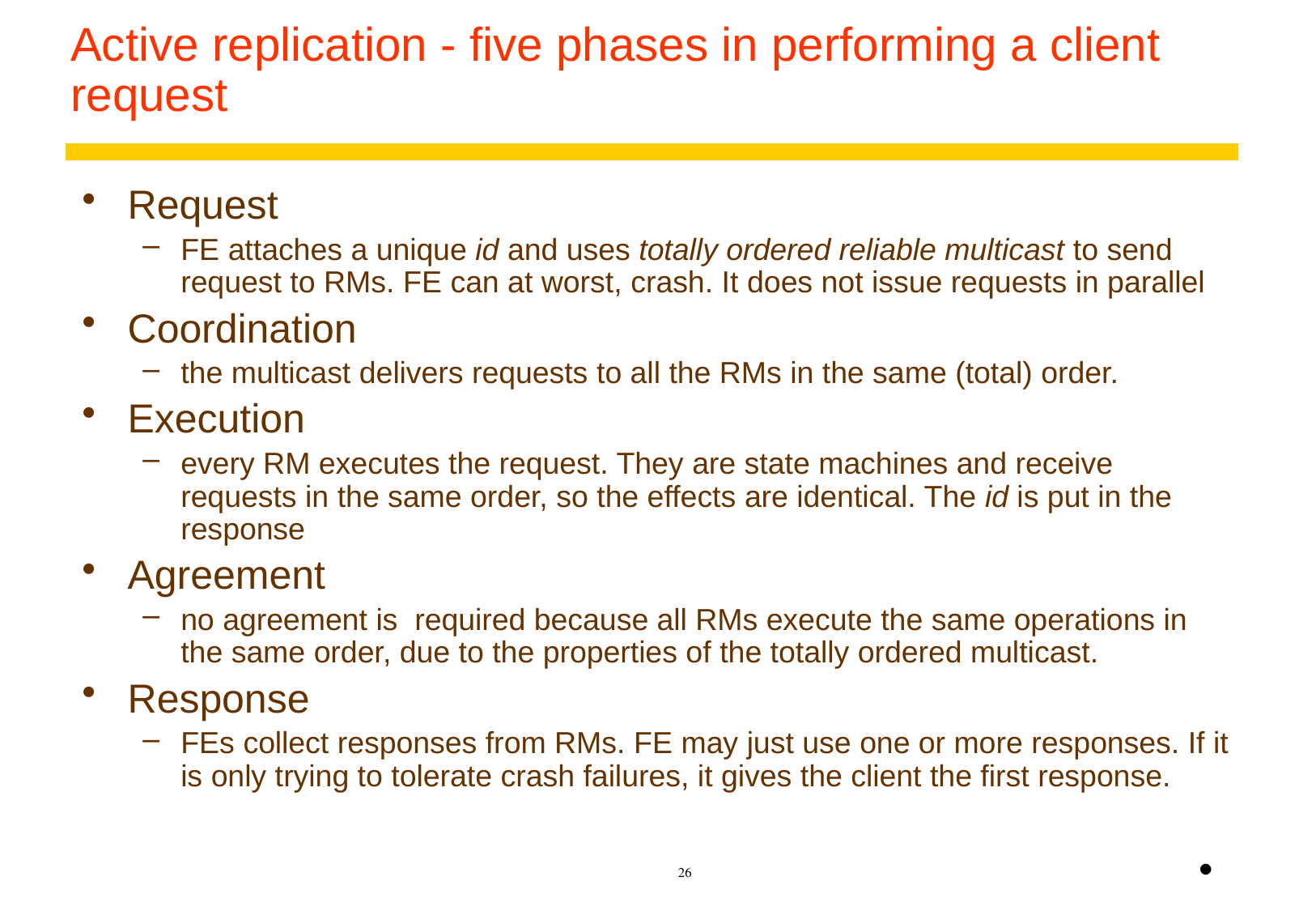

# Active replication - five phases in performing a client request
Request
FE attaches a unique id and uses totally ordered reliable multicast to send request to RMs. FE can at worst, crash. It does not issue requests in parallel
Coordination
the multicast delivers requests to all the RMs in the same (total) order.
Execution
every RM executes the request. They are state machines and receive requests in the same order, so the effects are identical. The id is put in the response
Agreement
no agreement is  required because all RMs execute the same operations in the same order, due to the properties of the totally ordered multicast.
Response
FEs collect responses from RMs. FE may just use one or more responses. If it is only trying to tolerate crash failures, it gives the client the first response.
•
26